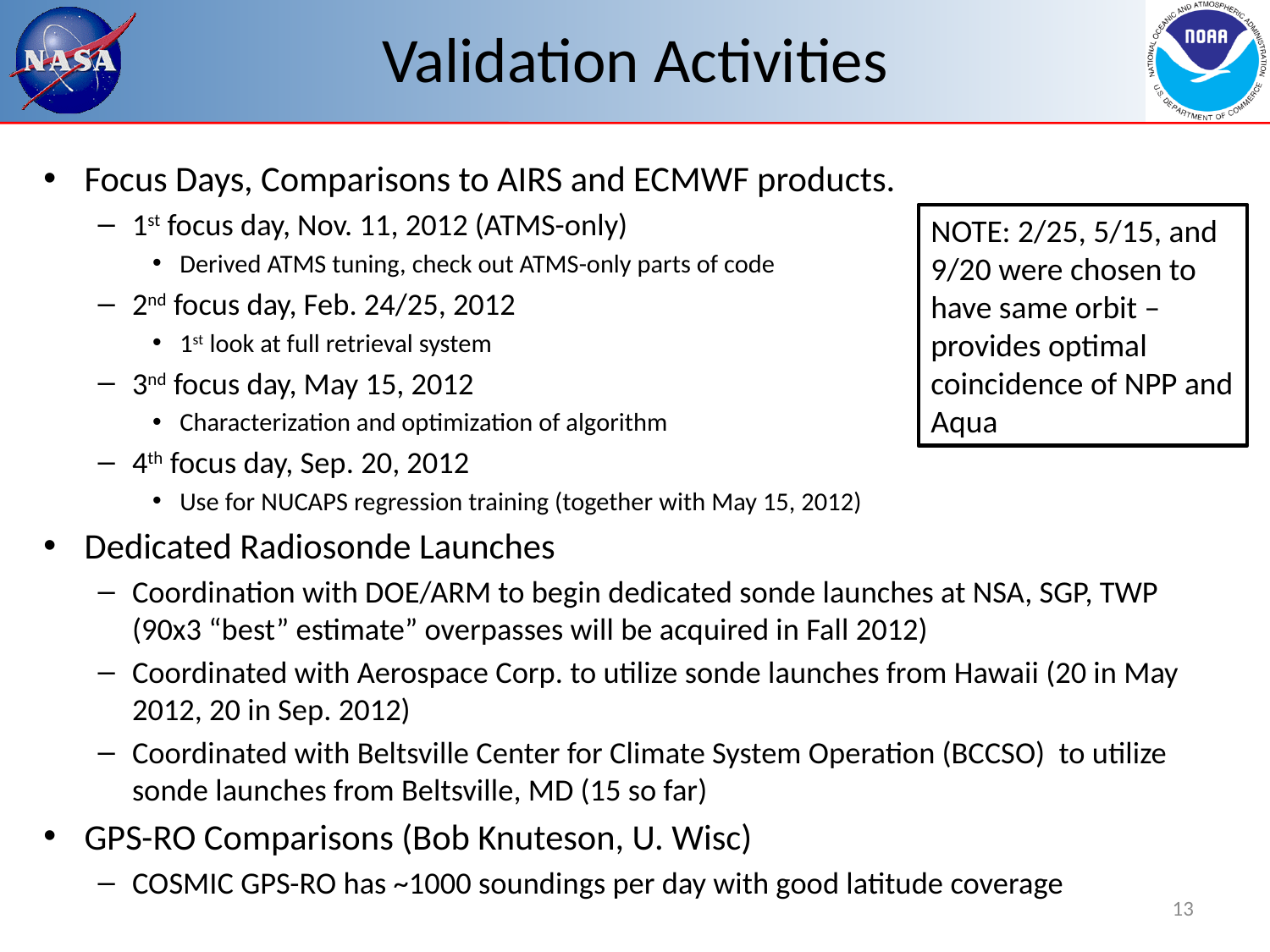

# Validation Activities
Focus Days, Comparisons to AIRS and ECMWF products.
1st focus day, Nov. 11, 2012 (ATMS-only)
Derived ATMS tuning, check out ATMS-only parts of code
2nd focus day, Feb. 24/25, 2012
1st look at full retrieval system
3nd focus day, May 15, 2012
Characterization and optimization of algorithm
4th focus day, Sep. 20, 2012
Use for NUCAPS regression training (together with May 15, 2012)
Dedicated Radiosonde Launches
Coordination with DOE/ARM to begin dedicated sonde launches at NSA, SGP, TWP (90x3 “best” estimate” overpasses will be acquired in Fall 2012)
Coordinated with Aerospace Corp. to utilize sonde launches from Hawaii (20 in May 2012, 20 in Sep. 2012)
Coordinated with Beltsville Center for Climate System Operation (BCCSO)  to utilize sonde launches from Beltsville, MD (15 so far)
GPS-RO Comparisons (Bob Knuteson, U. Wisc)
COSMIC GPS-RO has ~1000 soundings per day with good latitude coverage
NOTE: 2/25, 5/15, and 9/20 were chosen to have same orbit – provides optimal coincidence of NPP and Aqua
13